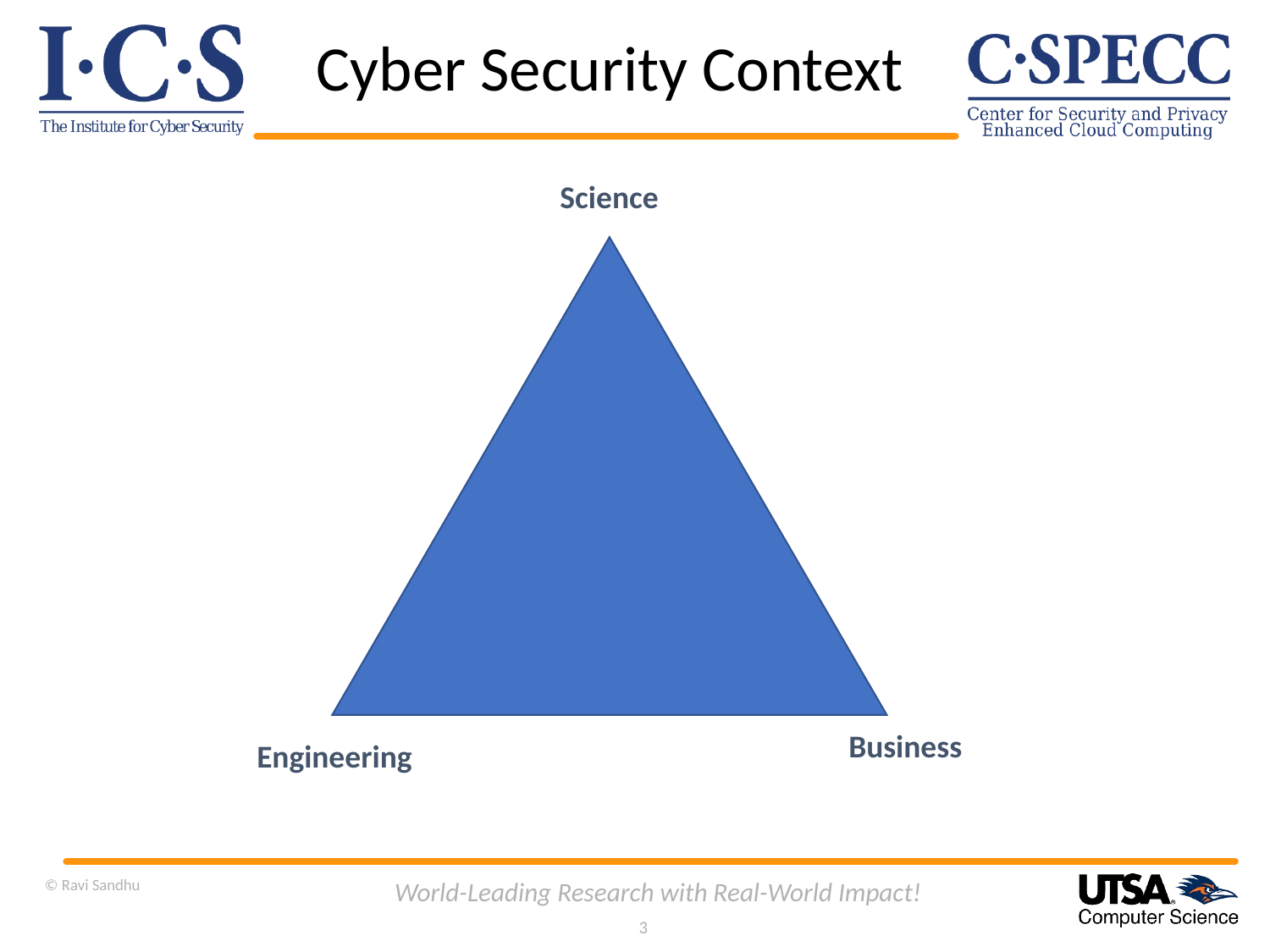

# Cyber Security Context
Science
Business
Engineering

© Ravi Sandhu
World-Leading Research with Real-World Impact!
3